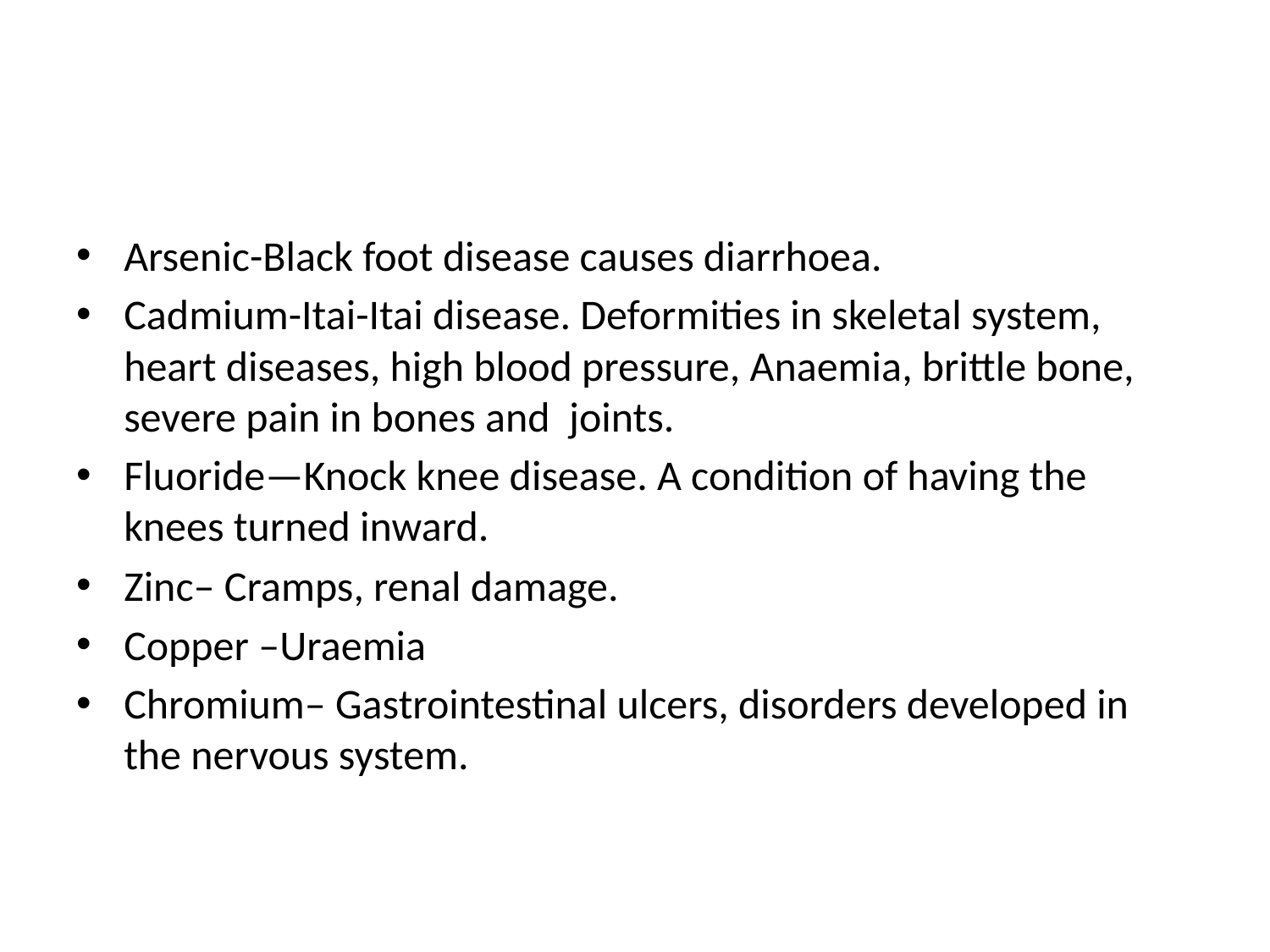

#
Arsenic-Black foot disease causes diarrhoea.
Cadmium-Itai-Itai disease. Deformities in skeletal system, heart diseases, high blood pressure, Anaemia, brittle bone, severe pain in bones and  joints.
Fluoride—Knock knee disease. A condition of having the knees turned inward.
Zinc– Cramps, renal damage.
Copper –Uraemia
Chromium– Gastrointestinal ulcers, disorders developed in the nervous system.